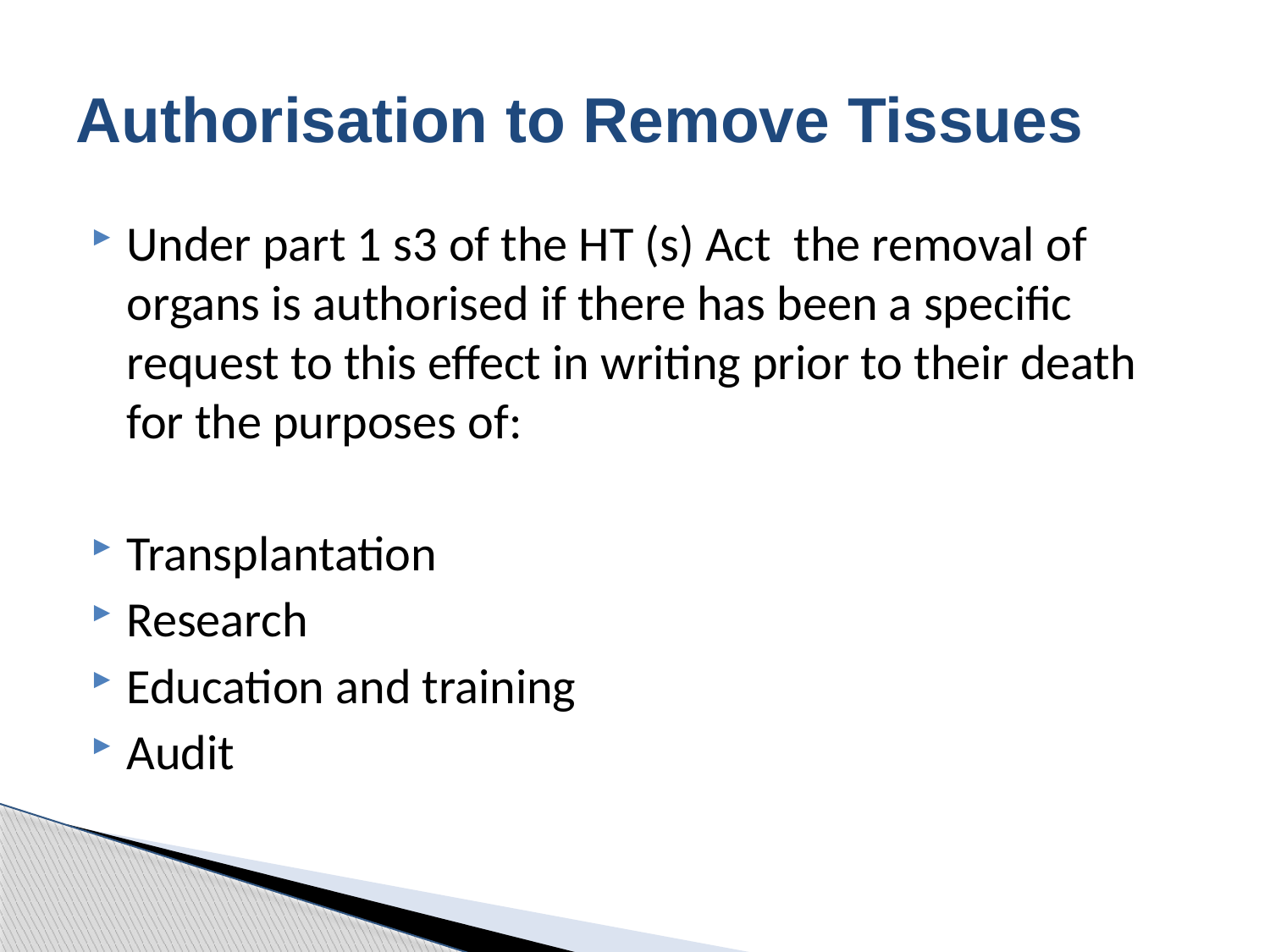

# Authorisation to Remove Tissues
Under part 1 s3 of the HT (s) Act  the removal of organs is authorised if there has been a specific request to this effect in writing prior to their death for the purposes of:

Transplantation
Research
Education and training
Audit